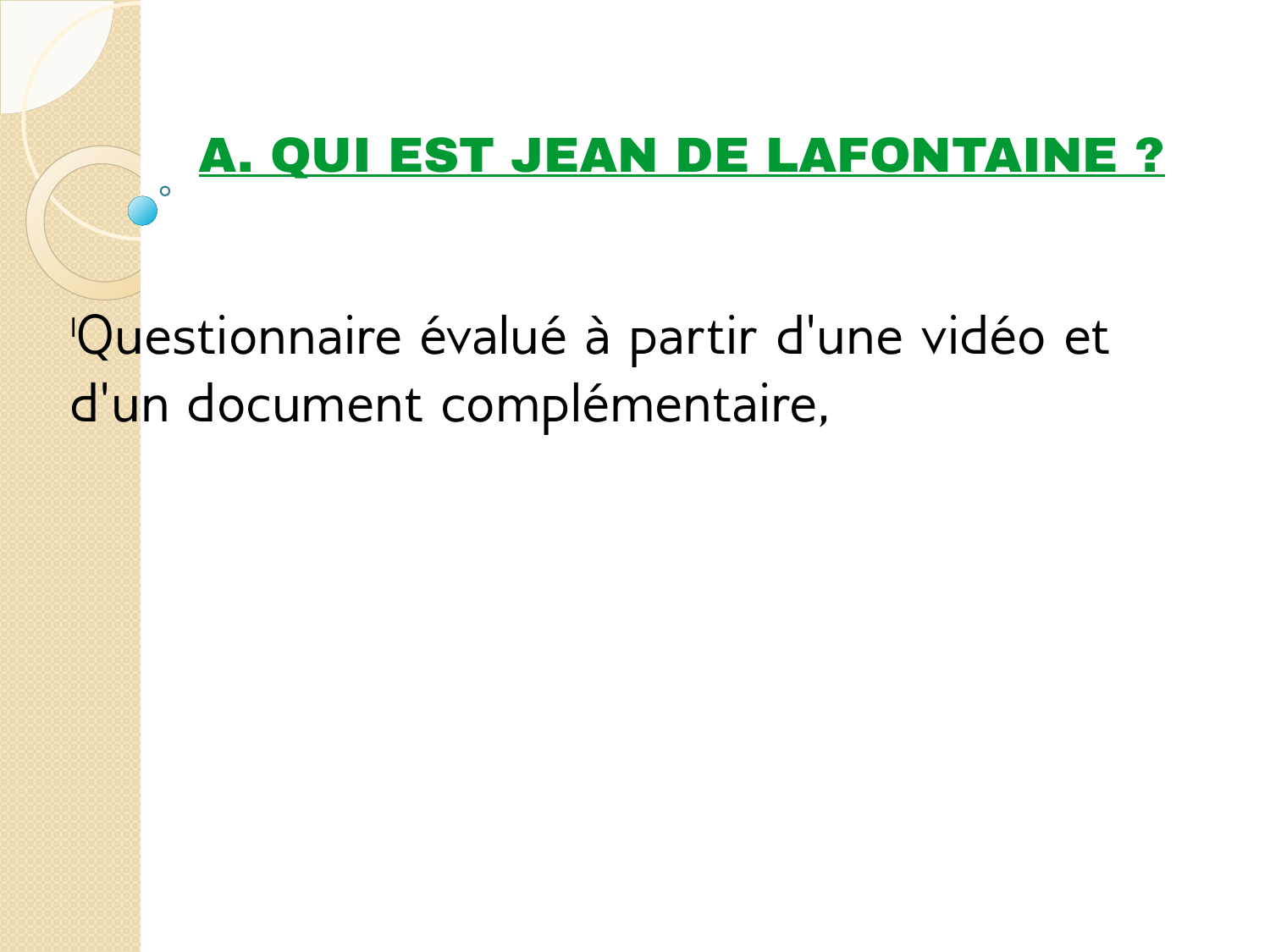

A. QUI EST JEAN DE LAFONTAINE ?
Questionnaire évalué à partir d'une vidéo et d'un document complémentaire,